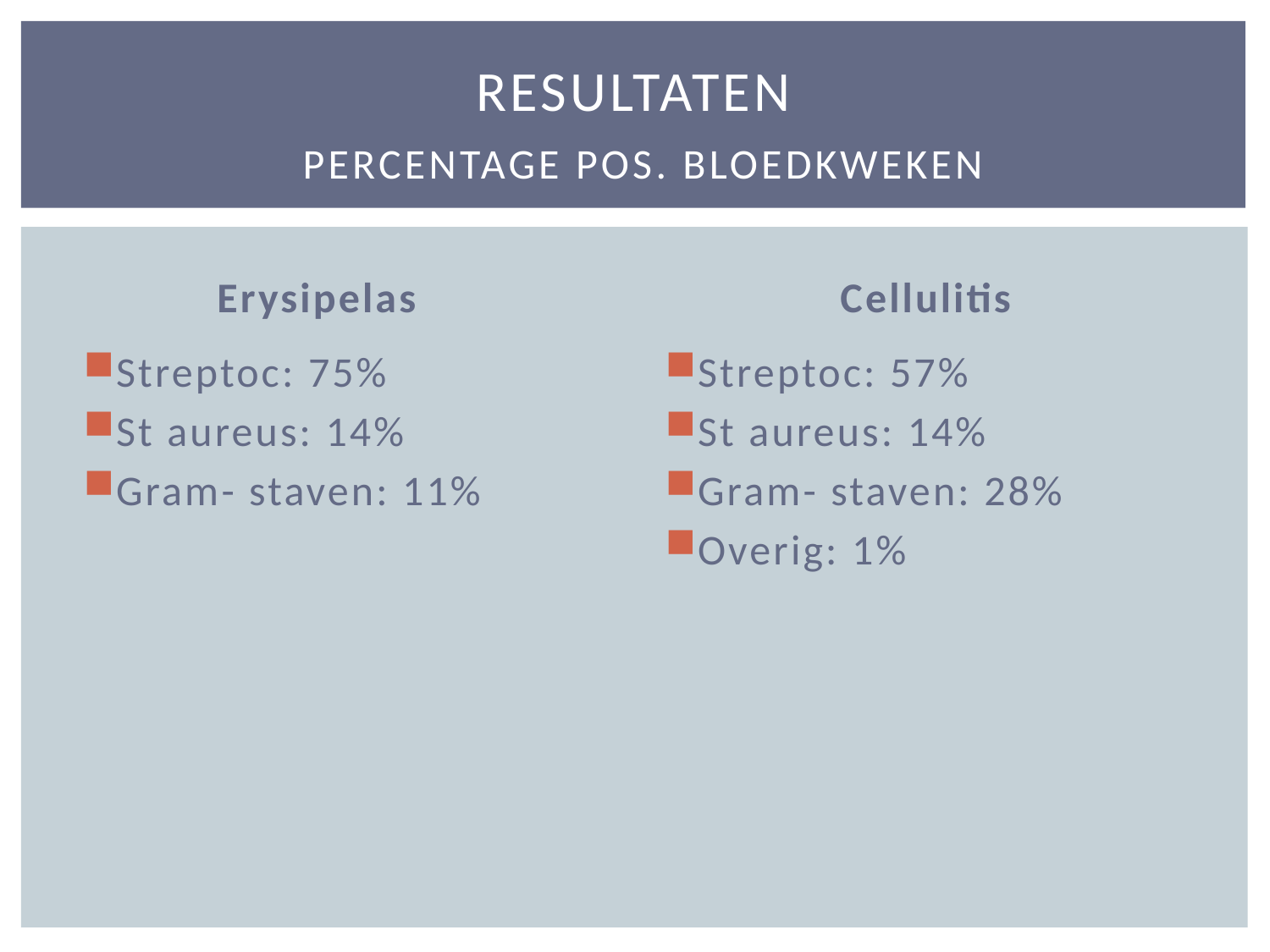

# Resultaten percentage pos. bloedkweken
Erysipelas
Cellulitis
Streptoc: 75%
St aureus: 14%
Gram- staven: 11%
Streptoc: 57%
St aureus: 14%
Gram- staven: 28%
Overig: 1%